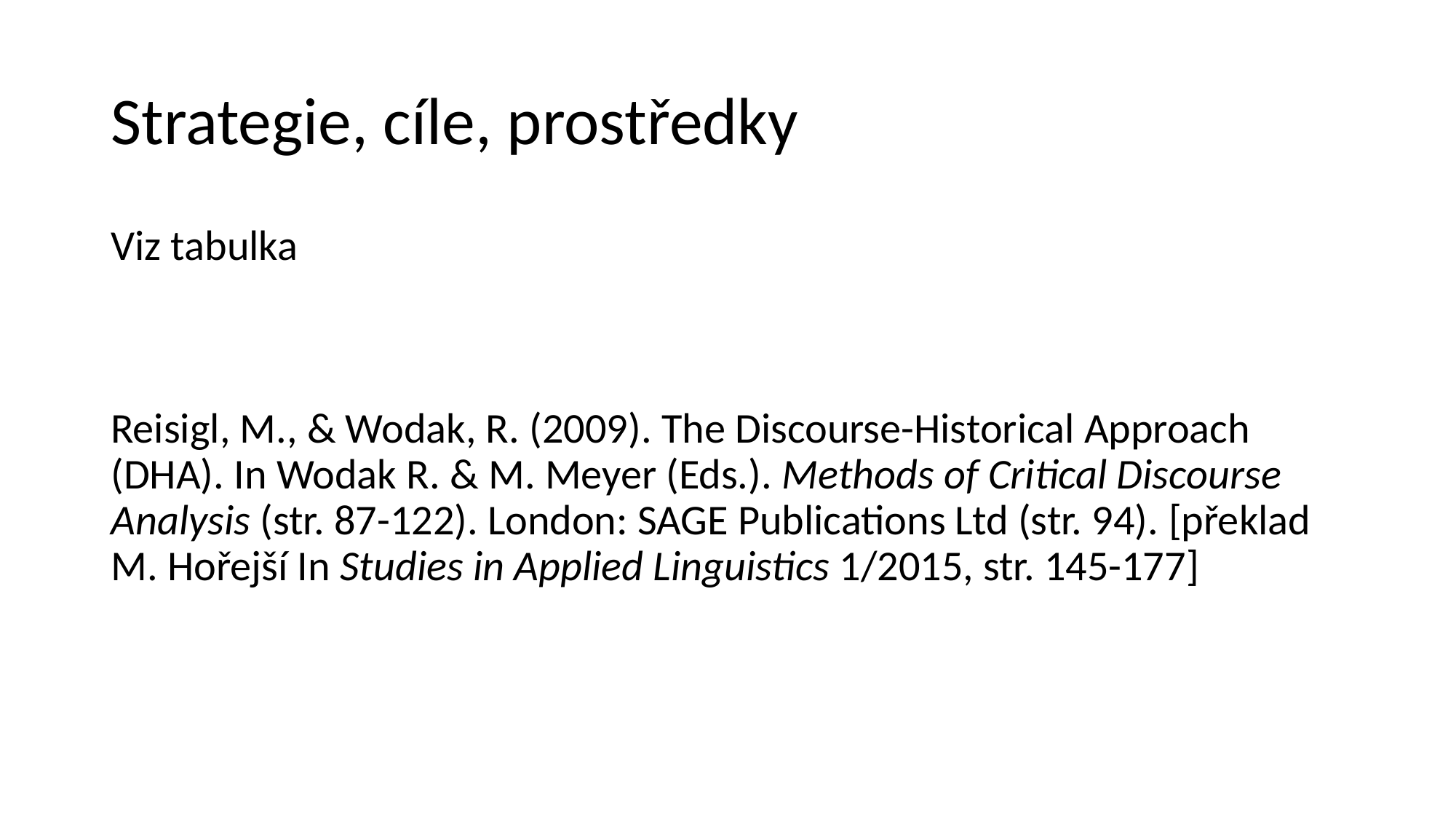

# Strategie, cíle, prostředky
Viz tabulka

Reisigl, M., & Wodak, R. (2009). The Discourse-Historical Approach (DHA). In Wodak R. & M. Meyer (Eds.). Methods of Critical Discourse Analysis (str. 87-122). London: SAGE Publications Ltd (str. 94). [překlad M. Hořejší In Studies in Applied Linguistics 1/2015, str. 145-177]